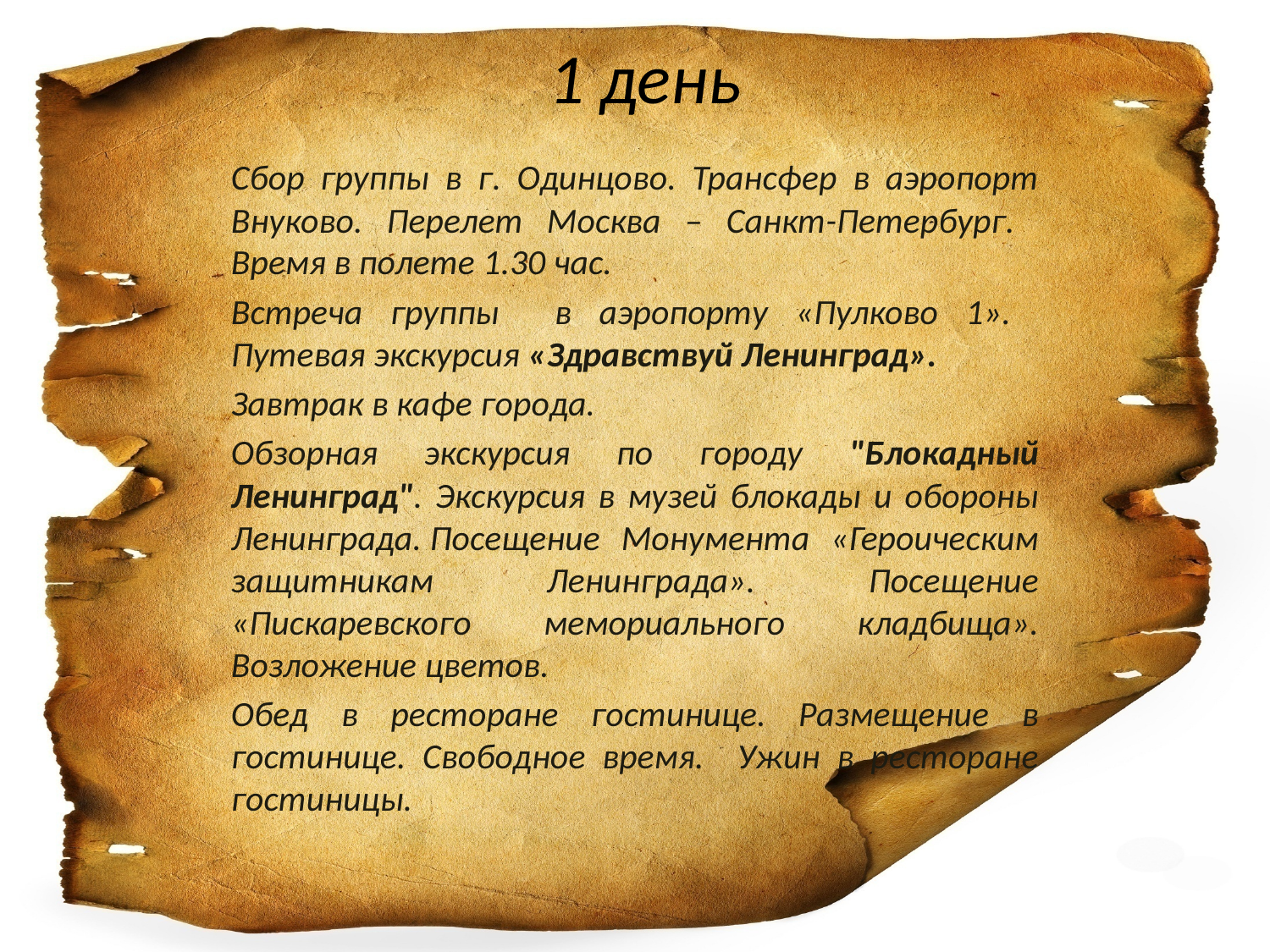

# 1 день
Сбор группы в г. Одинцово. Трансфер в аэропорт Внуково. Перелет Москва – Санкт-Петербург.  Время в полете 1.30 час.
Встреча группы  в аэропорту «Пулково 1».  Путевая экскурсия «Здравствуй Ленинград».
Завтрак в кафе города.
Обзорная экскурсия по городу "Блокадный Ленинград". Экскурсия в музей блокады и обороны Ленинграда. Посещение Монумента «Героическим защитникам Ленинграда». Посещение «Пискаревского мемориального кладбища». Возложение цветов.
Обед в ресторане гостинице. Размещение в гостинице. Свободное время.  Ужин в ресторане гостиницы.